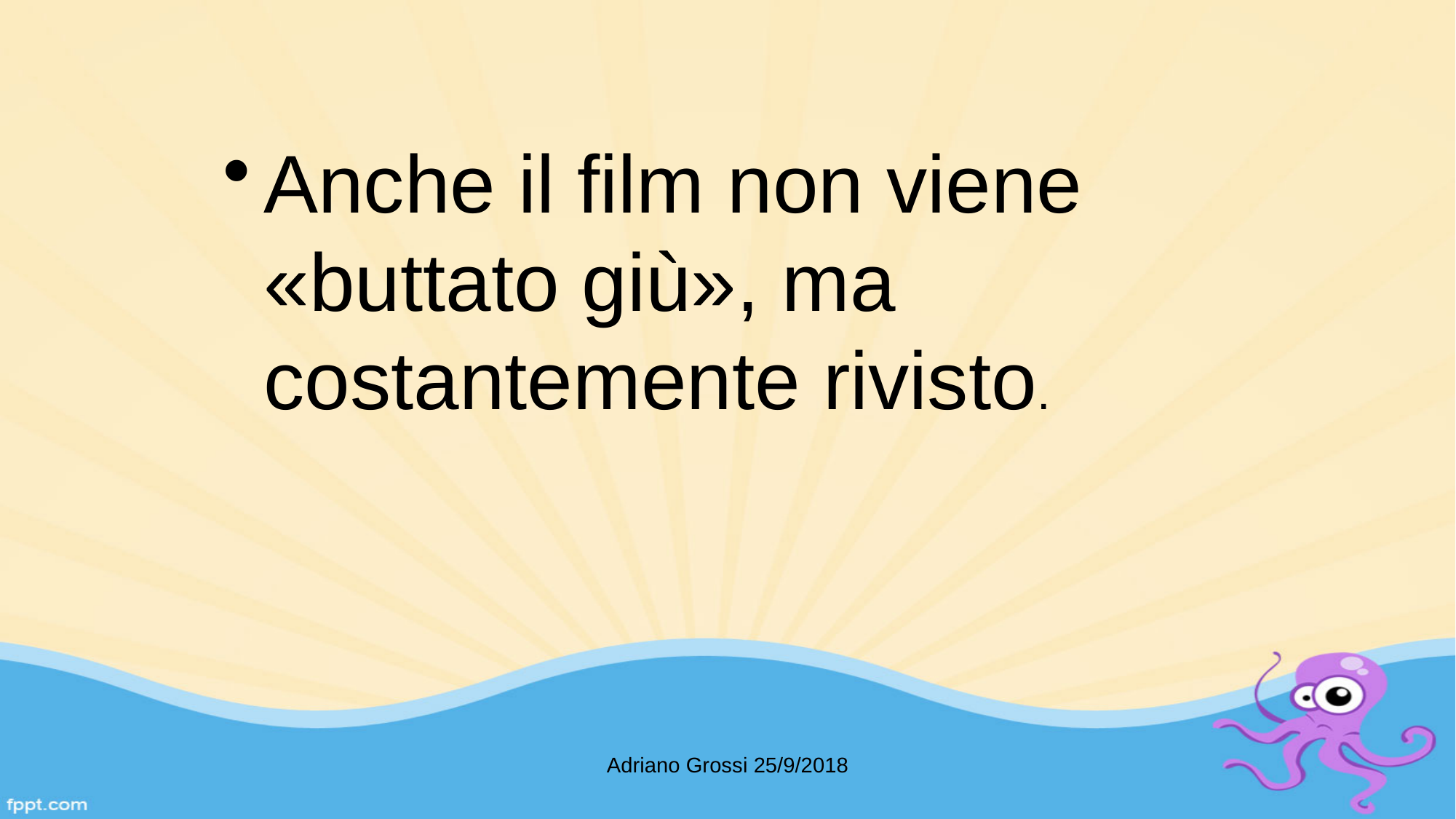

Anche il film non viene «buttato giù», ma  costantemente rivisto.

Adriano Grossi 25/9/2018